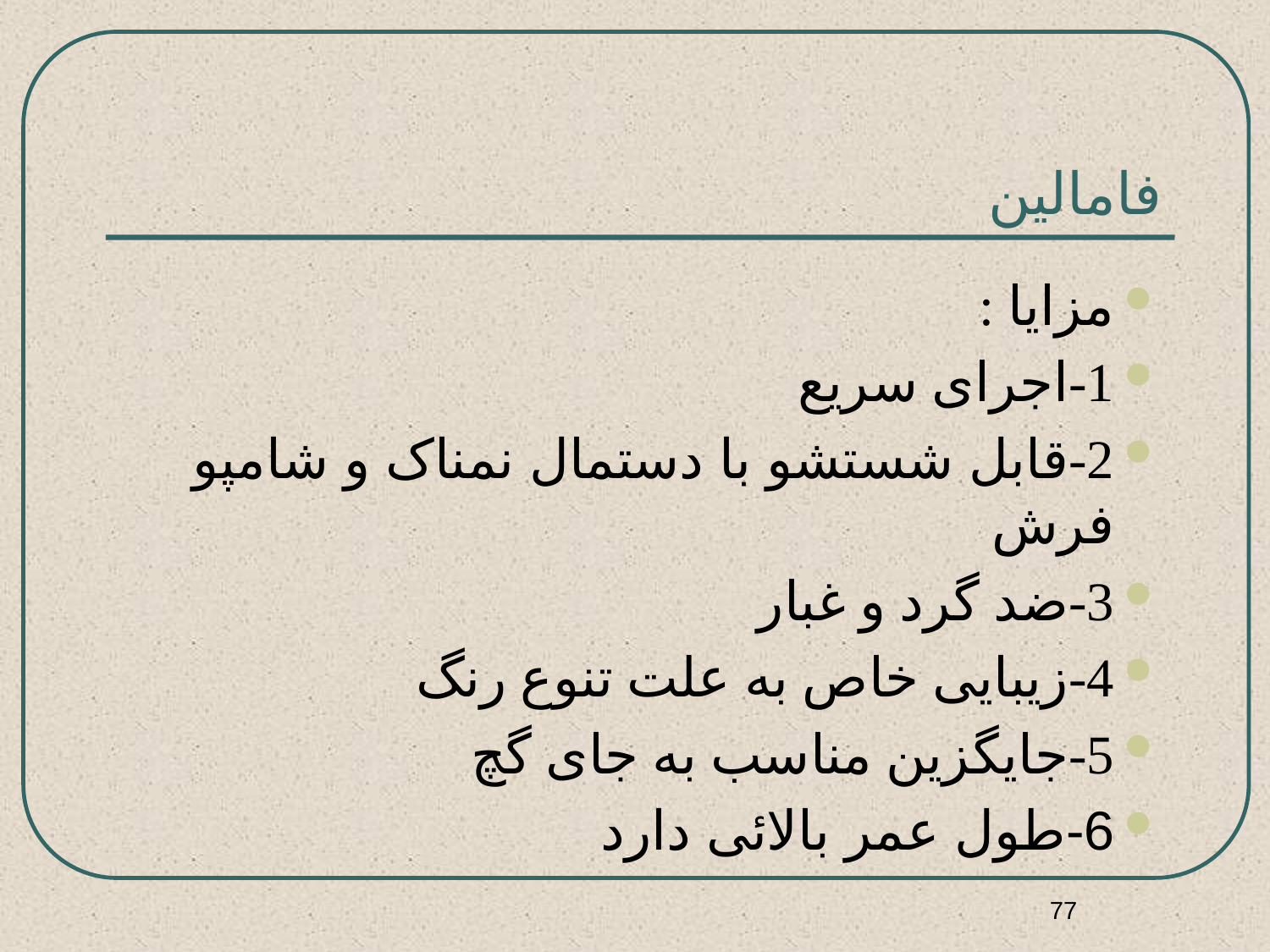

# فامالین
مزایا :
1-اجرای سریع
2-قابل شستشو با دستمال نمناک و شامپو فرش
3-ضد گرد و غبار
4-زیبایی خاص به علت تنوع رنگ
5-جایگزین مناسب به جای گچ
6-طول عمر بالائی دارد
77